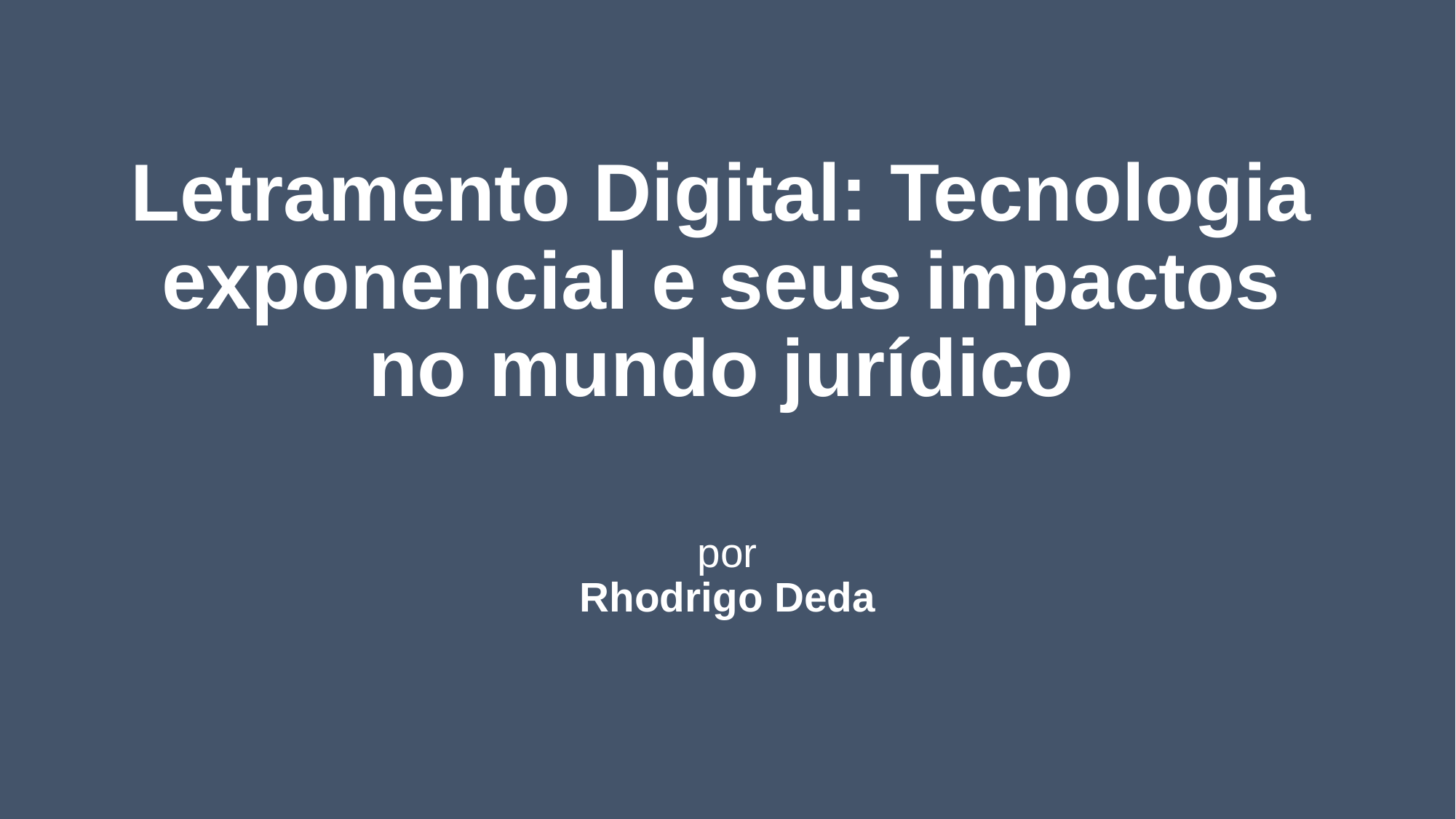

# Letramento Digital: Tecnologia exponencial e seus impactos no mundo jurídico

por
Rhodrigo Deda